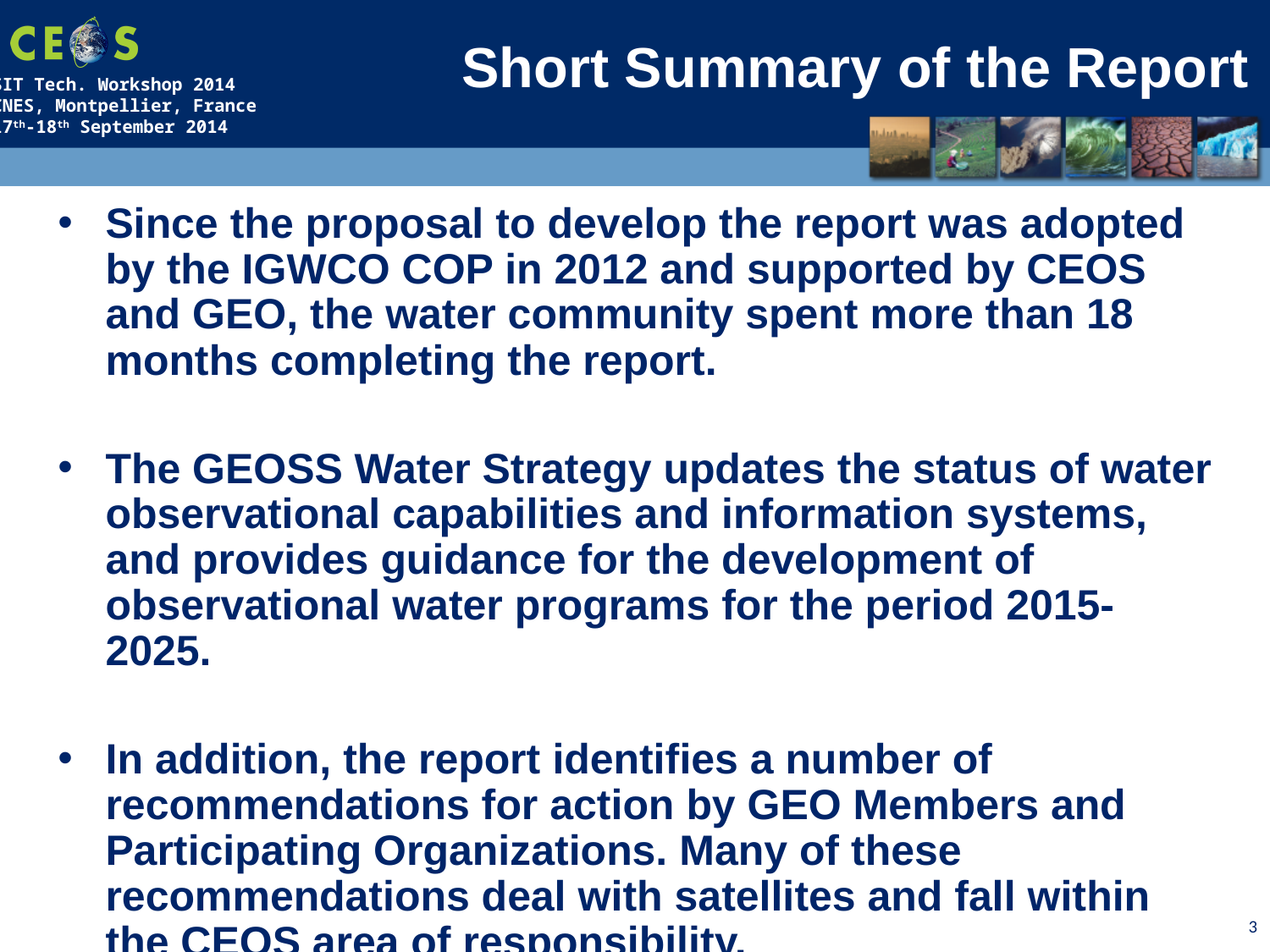

Short Summary of the Report
Since the proposal to develop the report was adopted by the IGWCO COP in 2012 and supported by CEOS and GEO, the water community spent more than 18 months completing the report.

The GEOSS Water Strategy updates the status of water observational capabilities and information systems, and provides guidance for the development of observational water programs for the period 2015-2025.

In addition, the report identifies a number of recommendations for action by GEO Members and Participating Organizations. Many of these recommendations deal with satellites and fall within the CEOS area of responsibility.
3